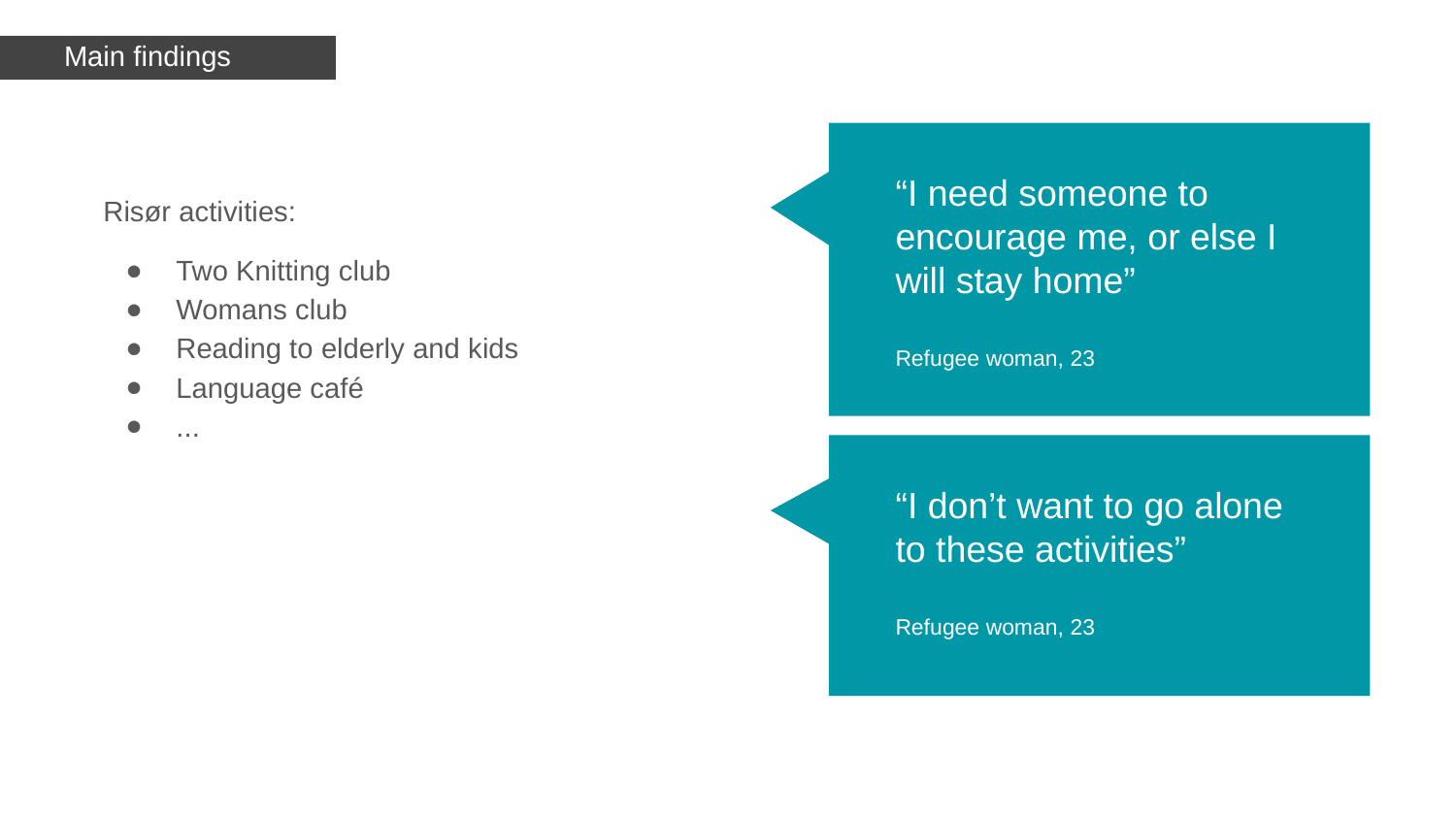

# Main findings

“I need someone to encourage me, or else I will stay home”

Refugee woman, 23

Risør activities:
Two Knitting club
Womans club
Reading to elderly and kids
Language café
...

“I don’t want to go alone to these activities”

Refugee woman, 23